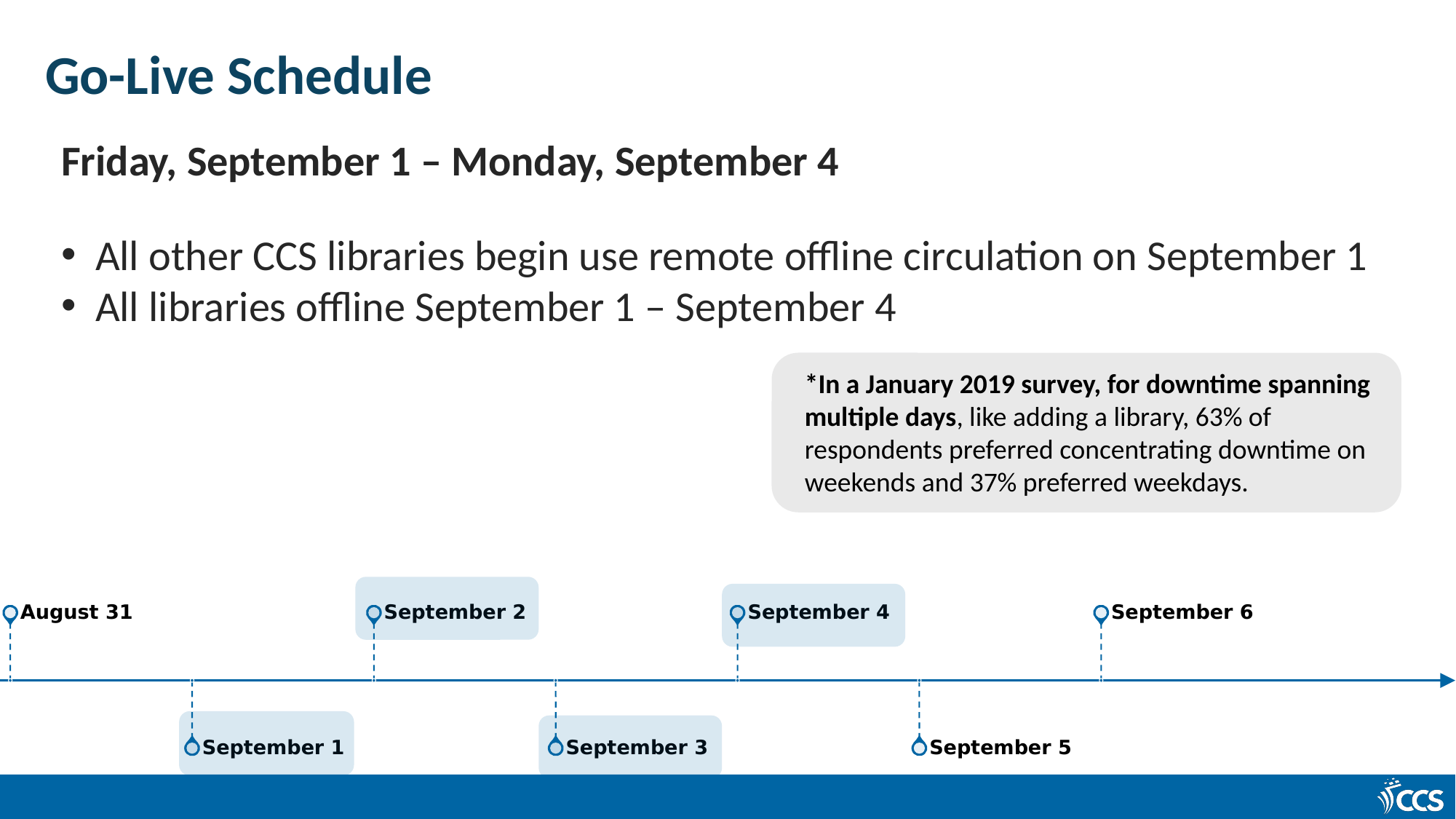

Go-Live Schedule

Friday, September 1 – Monday, September 4

All other CCS libraries begin use remote offline circulation on September 1
All libraries offline September 1 – September 4

*In a January 2019 survey, for downtime spanning multiple days, like adding a library, 63% of respondents preferred concentrating downtime on weekends and 37% preferred weekdays.

August 31
September 1
September 2
September 3
September 4
September 5
September 6